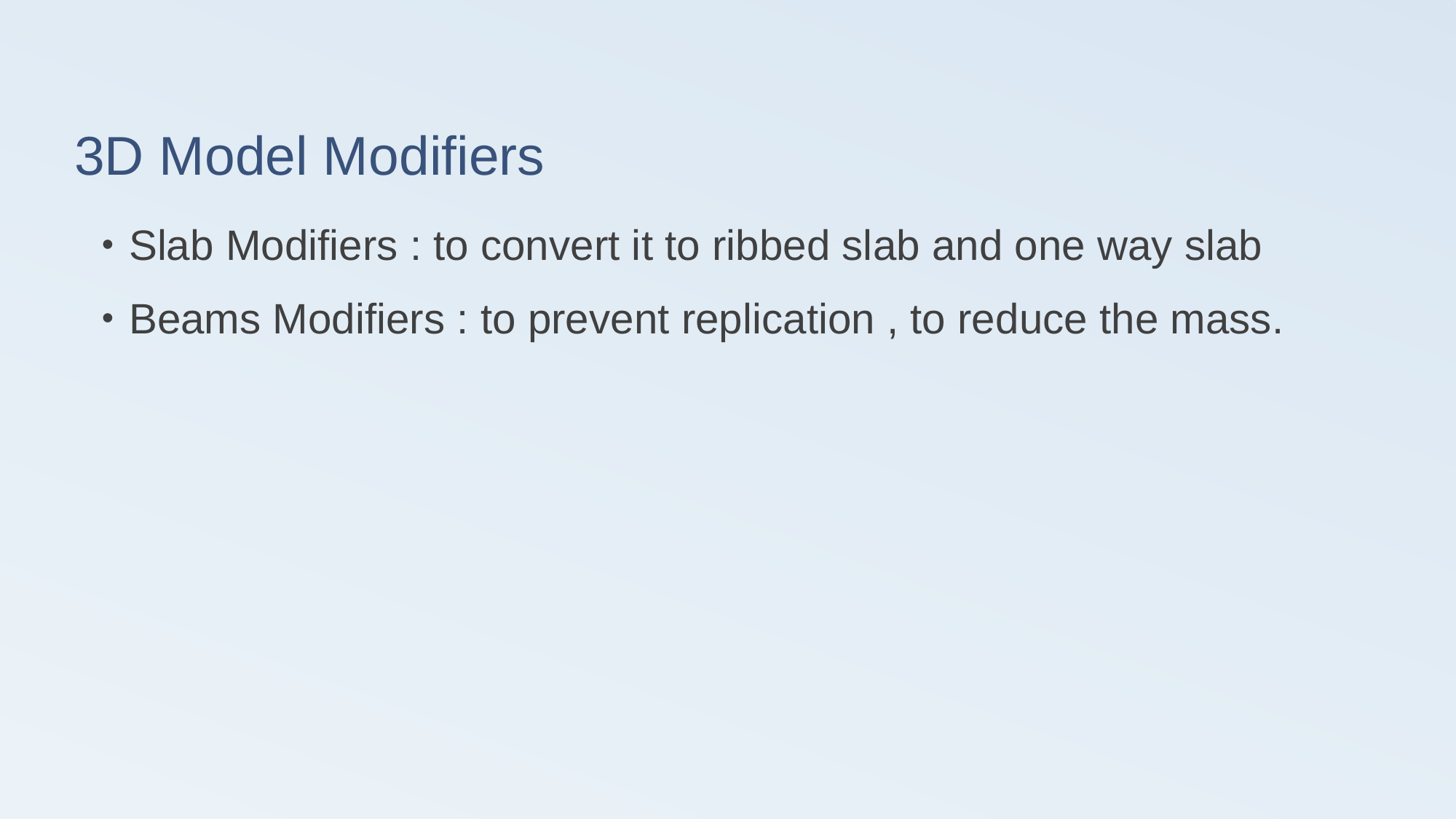

# 3D Model Modifiers
Slab Modifiers : to convert it to ribbed slab and one way slab
Beams Modifiers : to prevent replication , to reduce the mass.